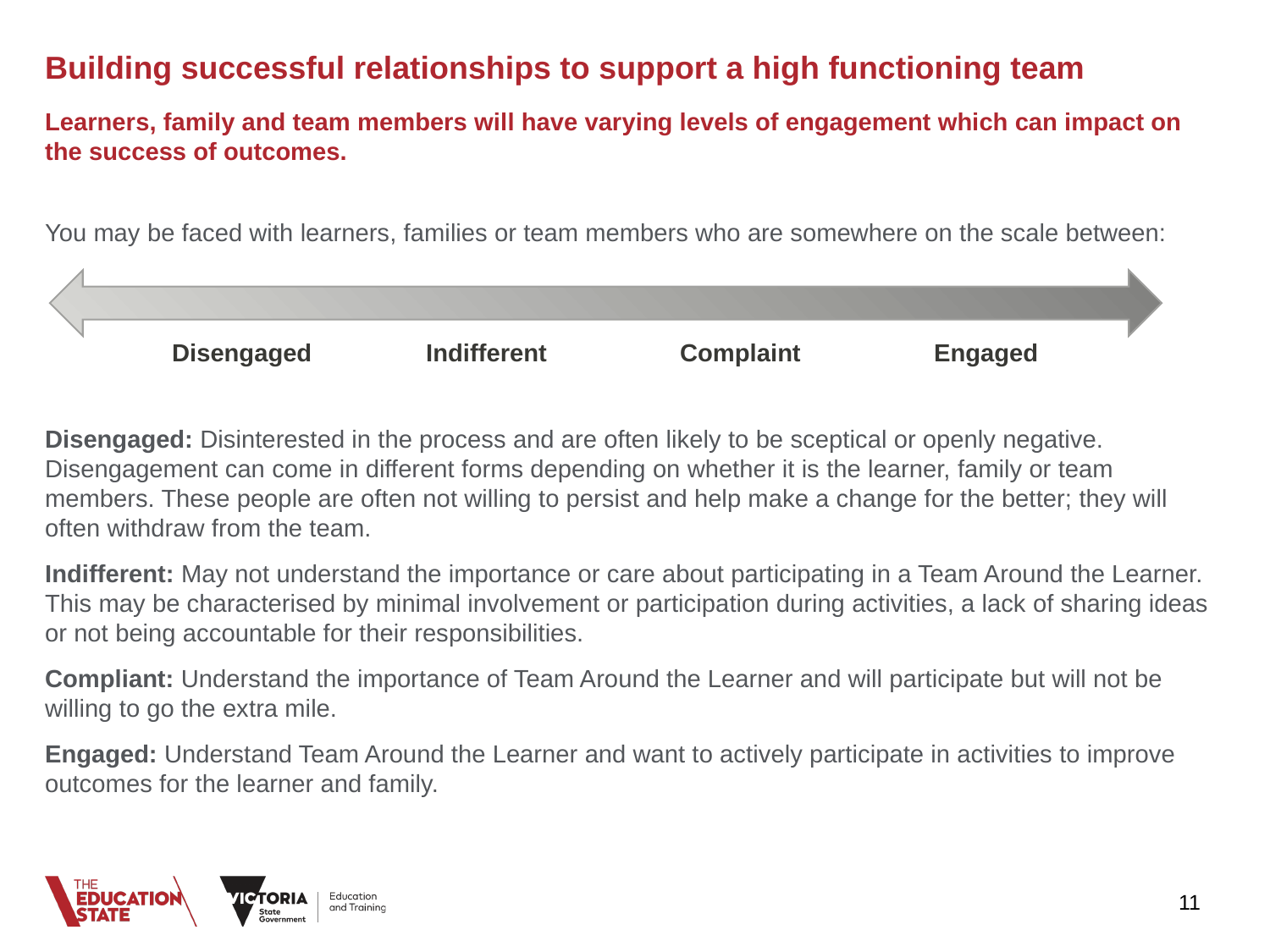

# Building successful relationships to support a high functioning team
Learners, family and team members will have varying levels of engagement which can impact on the success of outcomes.

You may be faced with learners, families or team members who are somewhere on the scale between:

	Disengaged	Indifferent		Complaint		Engaged

Disengaged: Disinterested in the process and are often likely to be sceptical or openly negative. Disengagement can come in different forms depending on whether it is the learner, family or team members. These people are often not willing to persist and help make a change for the better; they will often withdraw from the team.
Indifferent: May not understand the importance or care about participating in a Team Around the Learner. This may be characterised by minimal involvement or participation during activities, a lack of sharing ideas or not being accountable for their responsibilities.
Compliant: Understand the importance of Team Around the Learner and will participate but will not be willing to go the extra mile.
Engaged: Understand Team Around the Learner and want to actively participate in activities to improve outcomes for the learner and family.